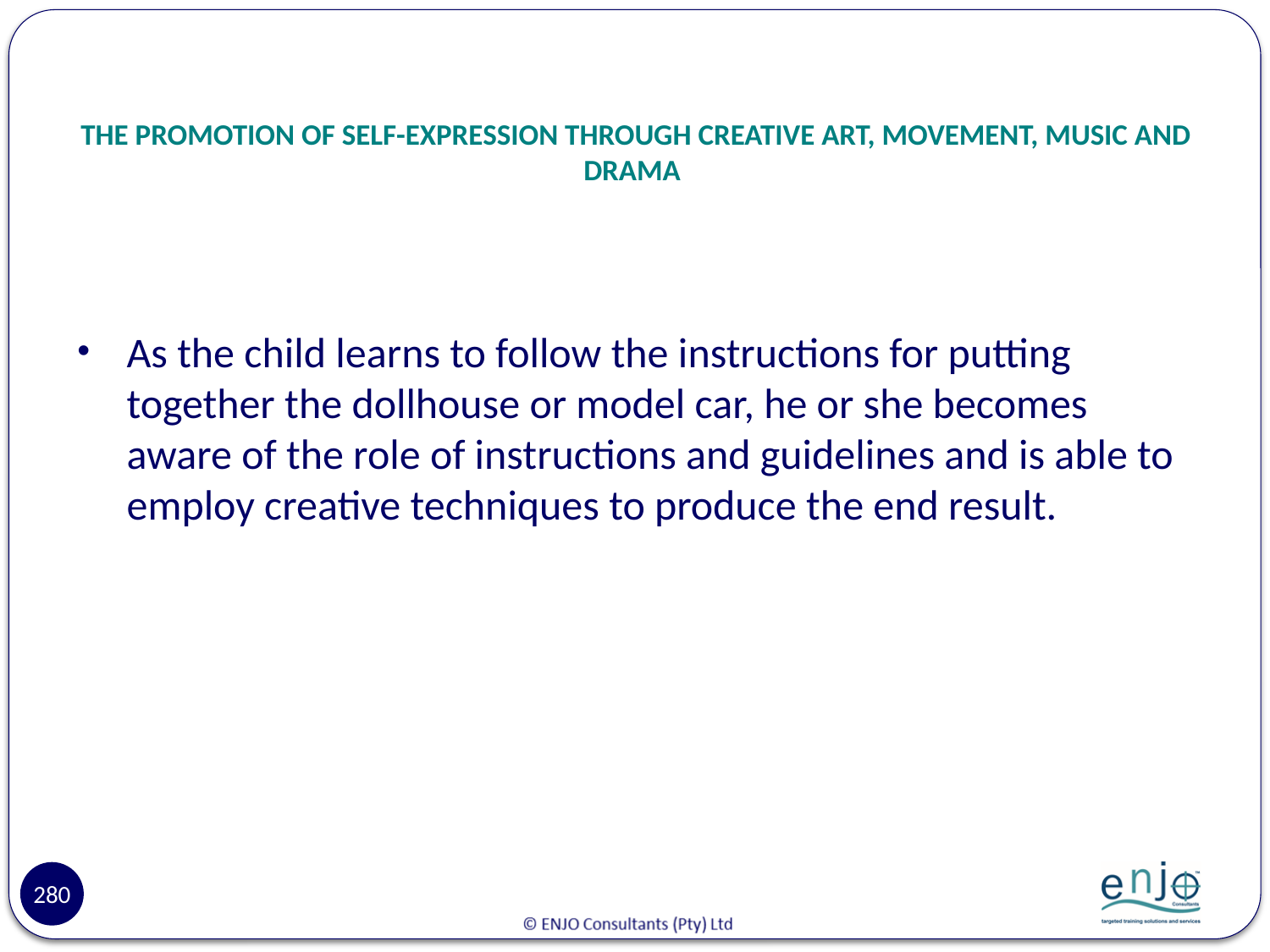

# THE PROMOTION OF SELF-EXPRESSION THROUGH CREATIVE ART, MOVEMENT, MUSIC AND DRAMA
As the child learns to follow the instructions for putting together the dollhouse or model car, he or she becomes aware of the role of instructions and guidelines and is able to employ creative techniques to produce the end result.

280